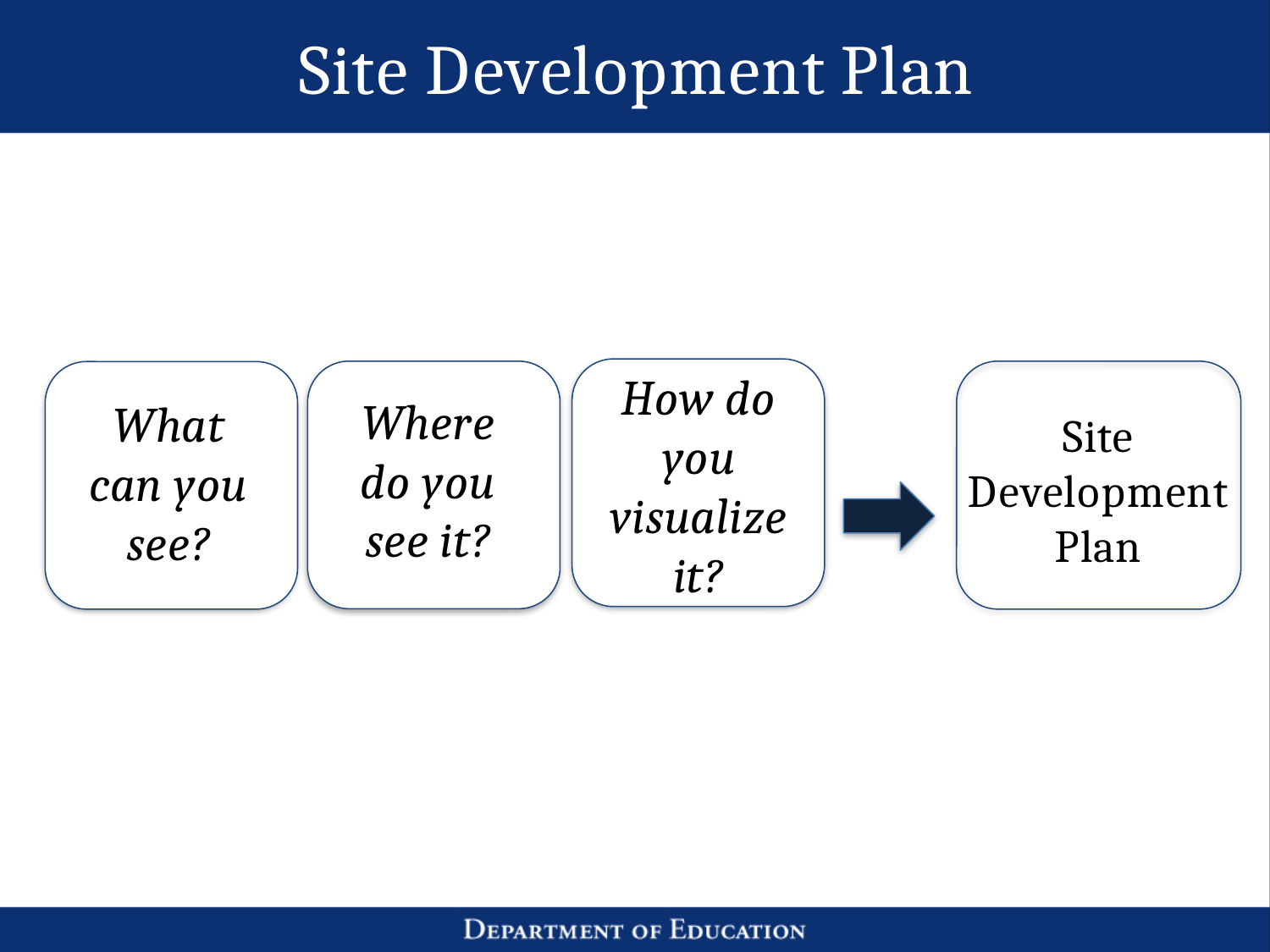

# Site Development Plan

How do you visualize it?

Where
do you see it?
What can you see?
Site Development Plan